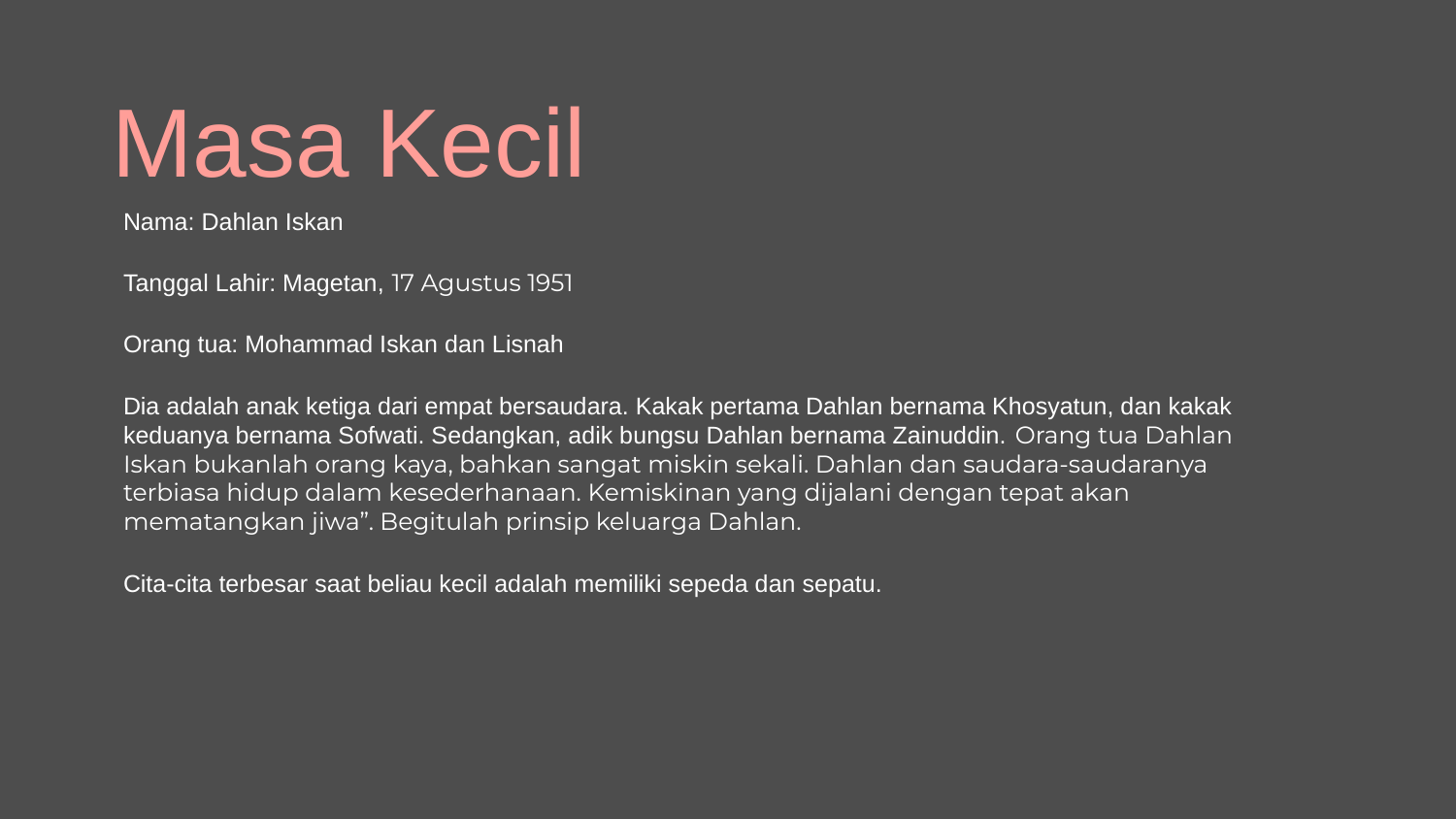

# Masa Kecil
Nama: Dahlan Iskan
Tanggal Lahir: Magetan, 17 Agustus 1951
Orang tua: Mohammad Iskan dan Lisnah
Dia adalah anak ketiga dari empat bersaudara. Kakak pertama Dahlan bernama Khosyatun, dan kakak keduanya bernama Sofwati. Sedangkan, adik bungsu Dahlan bernama Zainuddin. Orang tua Dahlan Iskan bukanlah orang kaya, bahkan sangat miskin sekali. Dahlan dan saudara-saudaranya terbiasa hidup dalam kesederhanaan. Kemiskinan yang dijalani dengan tepat akan mematangkan jiwa”. Begitulah prinsip keluarga Dahlan.
Cita-cita terbesar saat beliau kecil adalah memiliki sepeda dan sepatu.